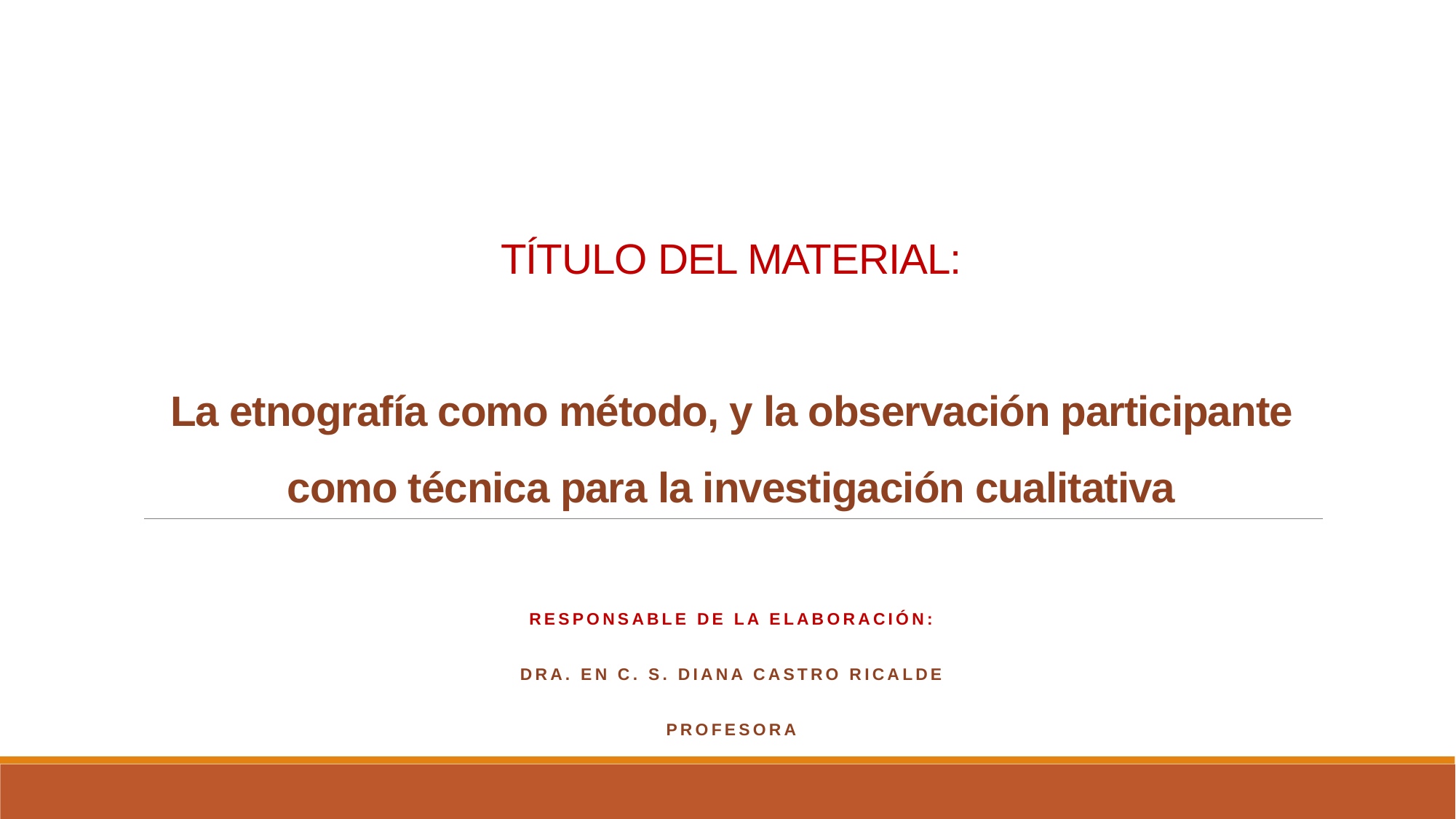

# TÍTULO DEL MATERIAL: La etnografía como método, y la observación participante como técnica para la investigación cualitativa
RESPONSABLE DE LA ELABORACIÓN:
Dra. en c. s. diana castro ricalde
pROFESORA